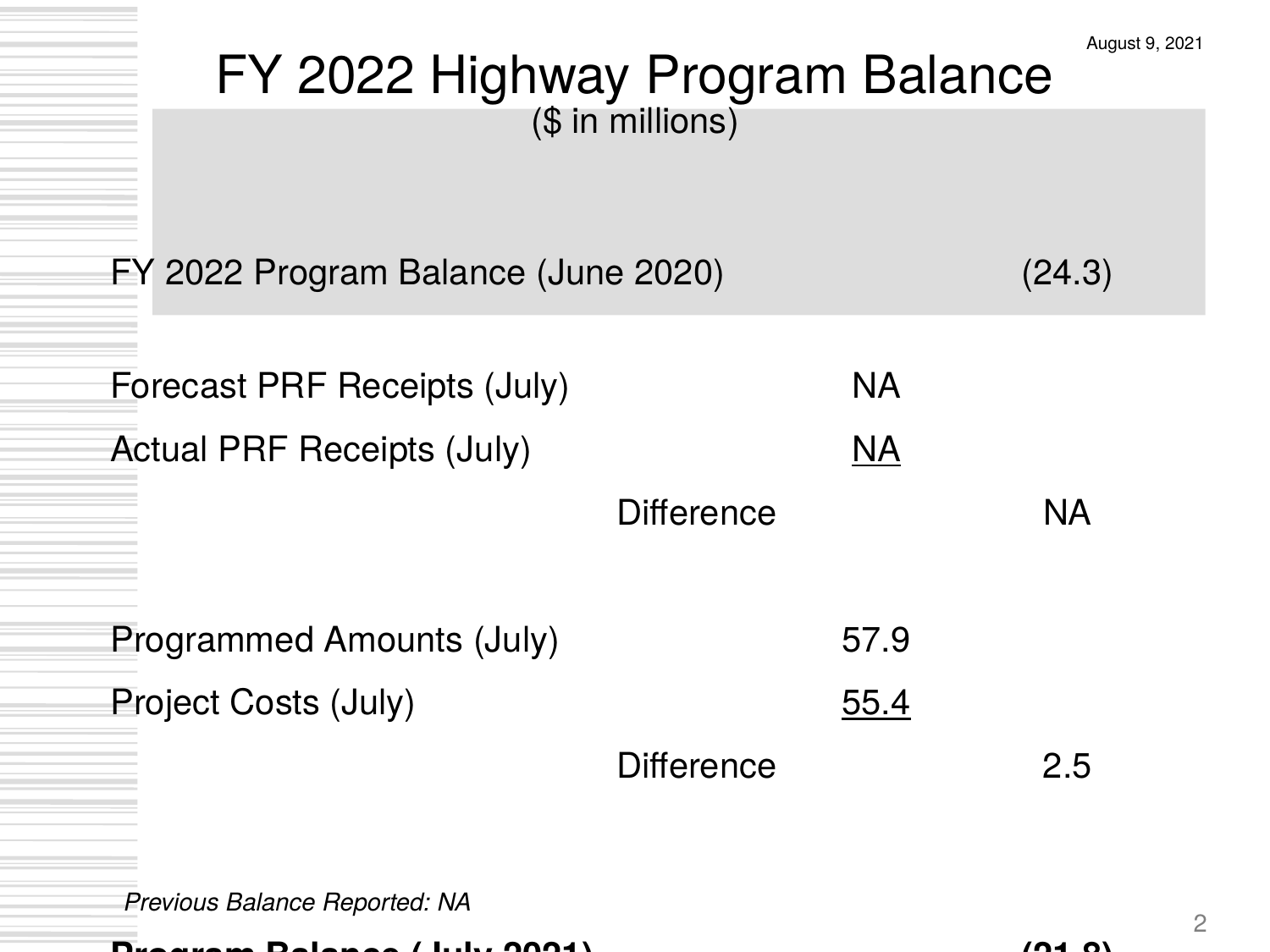

# FY 2022 Highway Program Balance ($ in millions)
August 9, 2021
|  |  |  |
| --- | --- | --- |
| FY 2022 Program Balance (June 2020) |  | (24.3) |
| Forecast PRF Receipts (July) | NA |  |
| Actual PRF Receipts (July) | NA |  |
| Difference |  | NA |
|  |  |  |
| Programmed Amounts (July) | 57.9 |  |
| Project Costs (July) | 55.4 |  |
| Difference |  | 2.5 |
|  |  |  |
|  |  |  |
| Program Balance (July 2021) |  | (21.8) |
Previous Balance Reported: NA
2